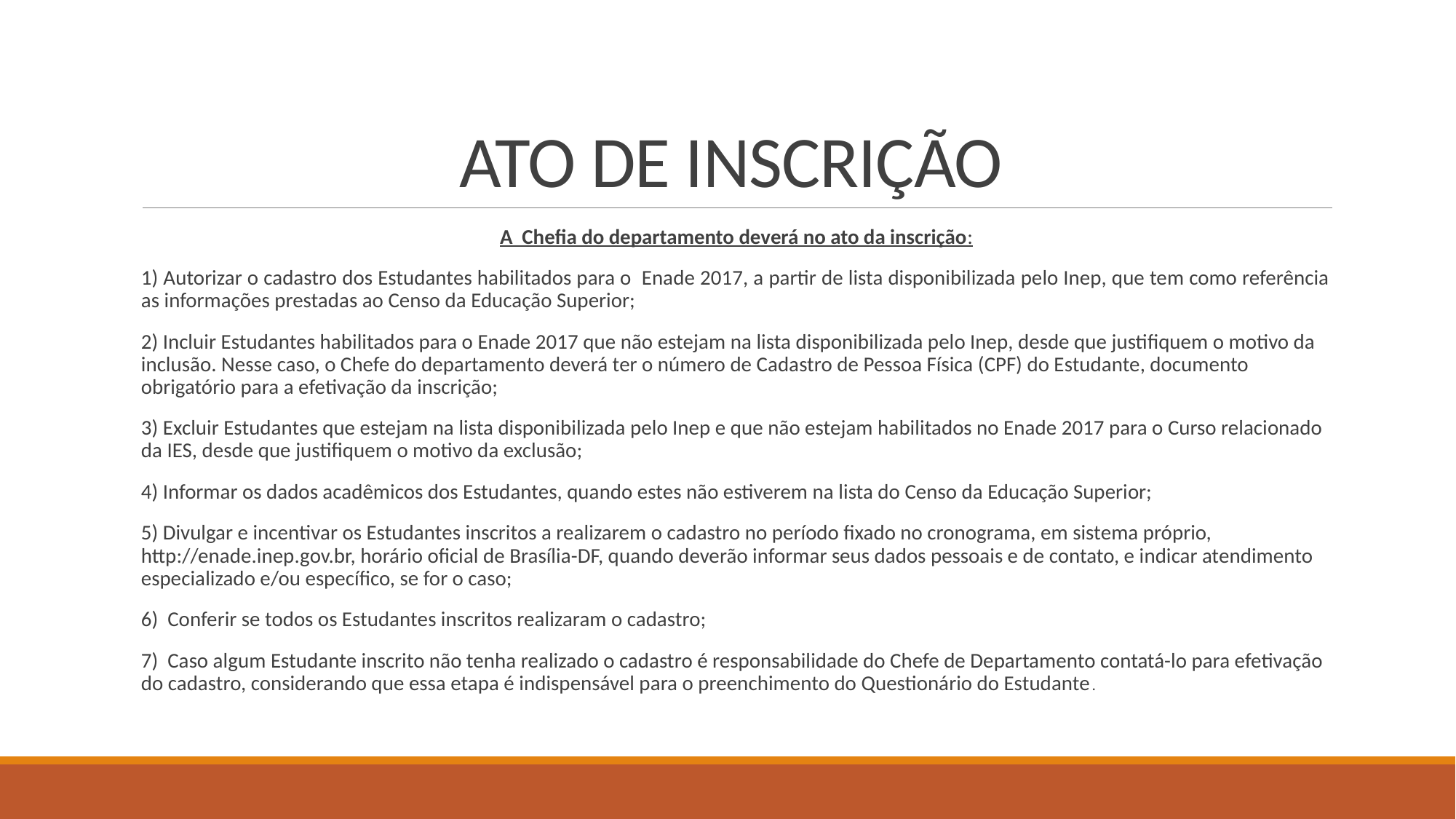

# ATO DE INSCRIÇÃO
A  Chefia do departamento deverá no ato da inscrição:
1) Autorizar o cadastro dos Estudantes habilitados para o  Enade 2017, a partir de lista disponibilizada pelo Inep, que tem como referência as informações prestadas ao Censo da Educação Superior;
2) Incluir Estudantes habilitados para o Enade 2017 que não estejam na lista disponibilizada pelo Inep, desde que justifiquem o motivo da inclusão. Nesse caso, o Chefe do departamento deverá ter o número de Cadastro de Pessoa Física (CPF) do Estudante, documento obrigatório para a efetivação da inscrição;
3) Excluir Estudantes que estejam na lista disponibilizada pelo Inep e que não estejam habilitados no Enade 2017 para o Curso relacionado da IES, desde que justifiquem o motivo da exclusão;
4) Informar os dados acadêmicos dos Estudantes, quando estes não estiverem na lista do Censo da Educação Superior;
5) Divulgar e incentivar os Estudantes inscritos a realizarem o cadastro no período fixado no cronograma, em sistema próprio, http://enade.inep.gov.br, horário oficial de Brasília-DF, quando deverão informar seus dados pessoais e de contato, e indicar atendimento especializado e/ou específico, se for o caso;
6)  Conferir se todos os Estudantes inscritos realizaram o cadastro;
7)  Caso algum Estudante inscrito não tenha realizado o cadastro é responsabilidade do Chefe de Departamento contatá-lo para efetivação do cadastro, considerando que essa etapa é indispensável para o preenchimento do Questionário do Estudante.